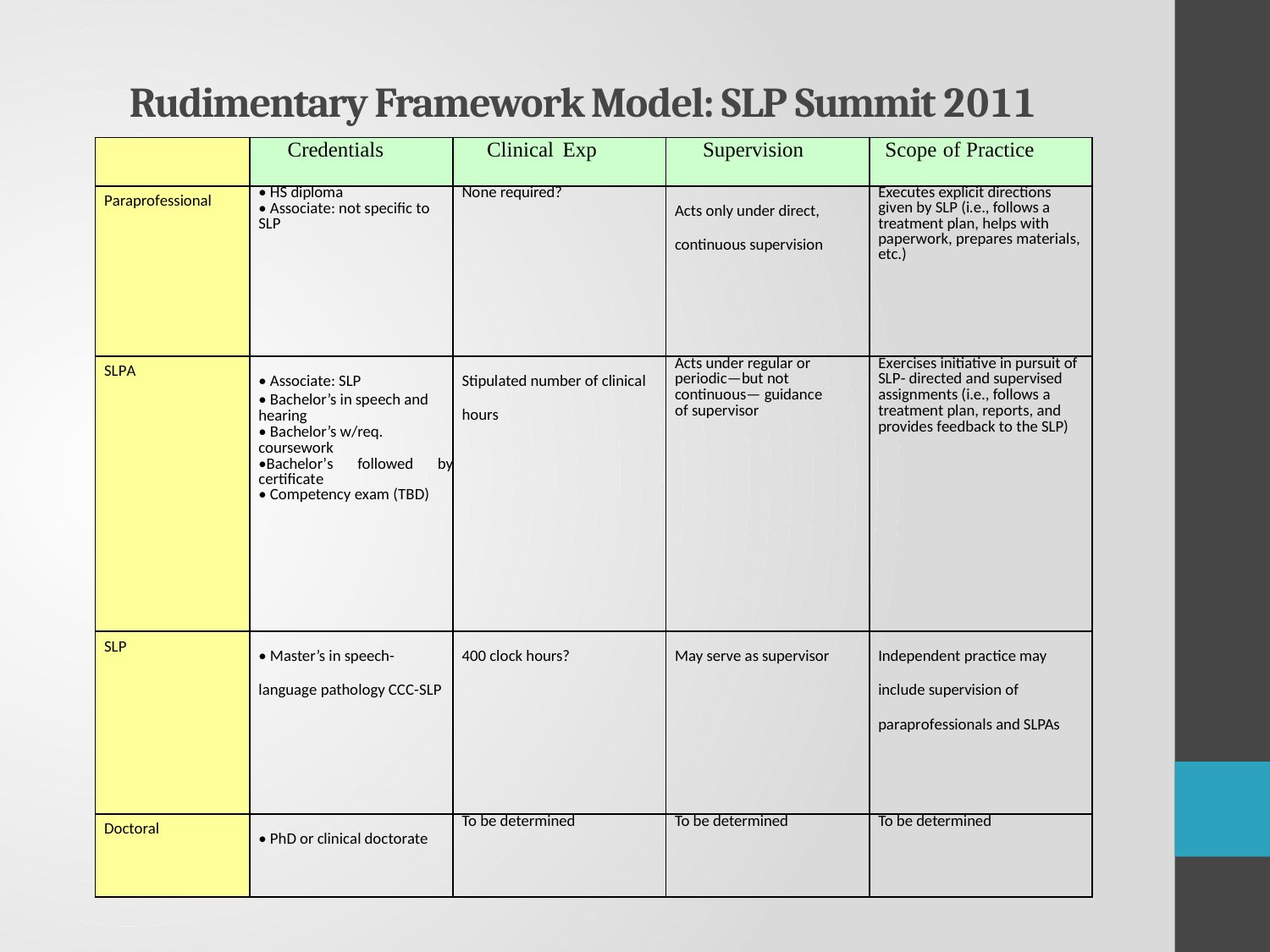

# Rudimentary Framework Model: SLP Summit 2011
|  | Credentials | Clinical Exp | Supervision | Scope of Practice |
| --- | --- | --- | --- | --- |
| Paraprofessional | • HS diploma • Associate: not specific to SLP | None required? | Acts only under direct, continuous supervision | Executes explicit directions given by SLP (i.e., follows a treatment plan, helps with paperwork, prepares materials, etc.) |
| SLPA | • Associate: SLP • Bachelor’s in speech and hearing • Bachelor’s w/req. coursework •Bachelor’s followed by certificate • Competency exam (TBD) | Stipulated number of clinical hours | Acts under regular or periodic—but not continuous— guidance of supervisor | Exercises initiative in pursuit of SLP- directed and supervised assignments (i.e., follows a treatment plan, reports, and provides feedback to the SLP) |
| SLP | • Master’s in speech-language pathology CCC-SLP | 400 clock hours? | May serve as supervisor | Independent practice may include supervision of paraprofessionals and SLPAs |
| Doctoral | • PhD or clinical doctorate | To be determined | To be determined | To be determined |